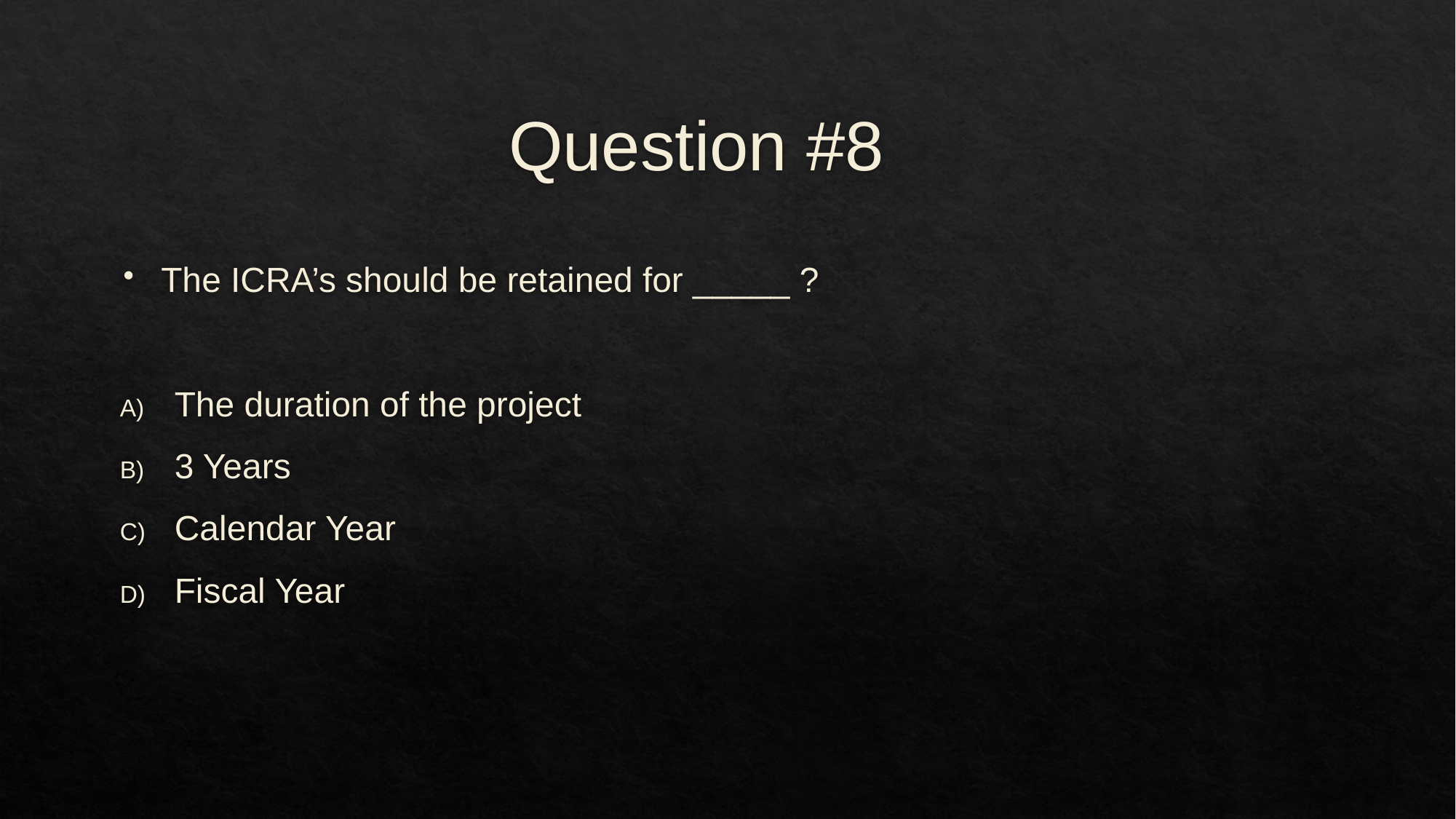

# Question #8
The ICRA’s should be retained for _____ ?

The duration of the project
3 Years
Calendar Year
Fiscal Year